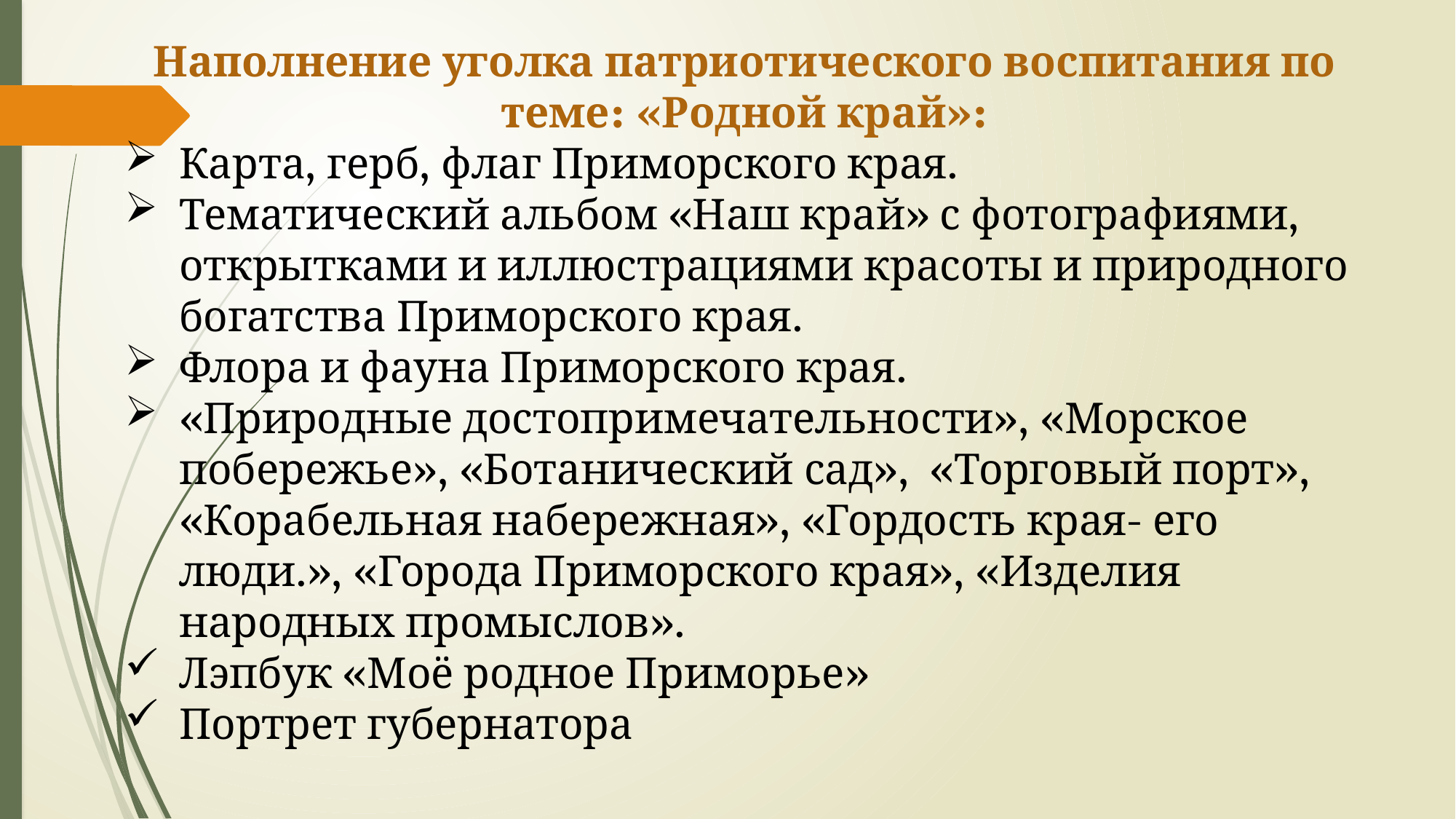

Наполнение уголка патриотического воспитания по теме: «Родной край»:
Карта, герб, флаг Приморского края.
Тематический альбом «Наш край» с фотографиями, открытками и иллюстрациями красоты и природного богатства Приморского края.
Флора и фауна Приморского края.
«Природные достопримечательности», «Морское побережье», «Ботанический сад»,  «Торговый порт», «Корабельная набережная», «Гордость края- его люди.», «Города Приморского края», «Изделия народных промыслов».
Лэпбук «Моё родное Приморье»
Портрет губернатора